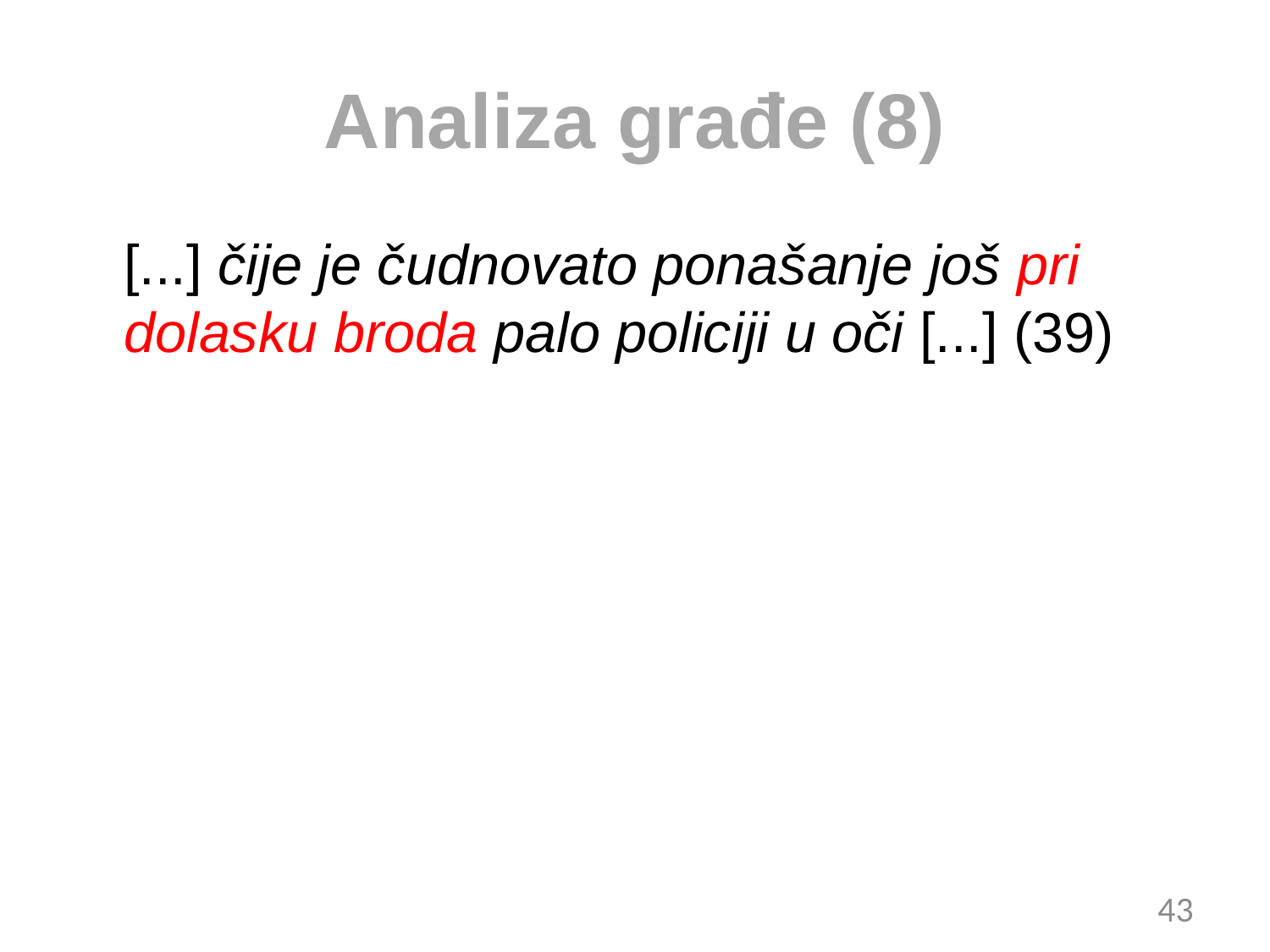

# Analiza građe (8)
[...] čije je čudnovato ponašanje još pri dolasku broda palo policiji u oči [...] (39)
43